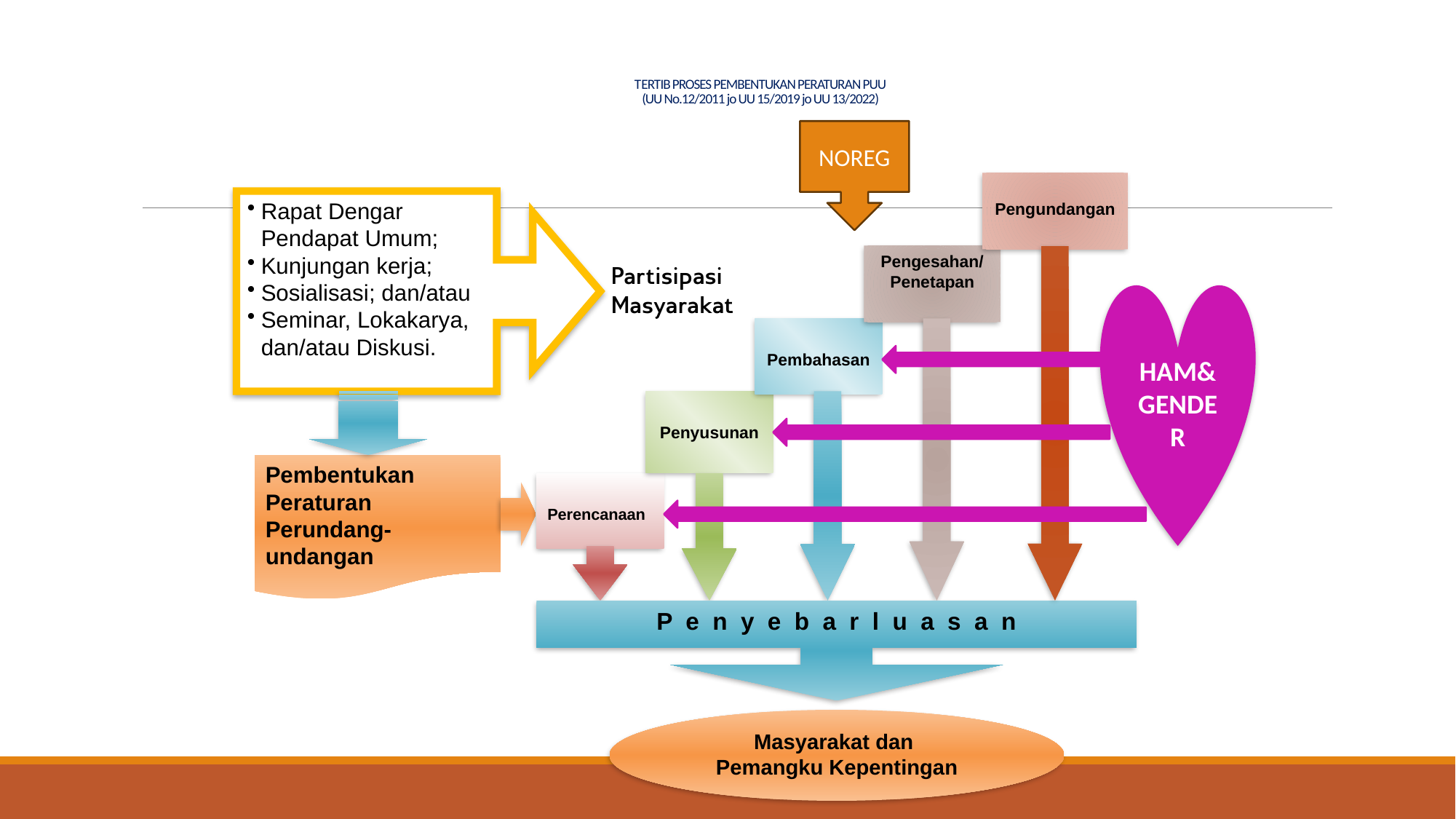

# TERTIB PROSES PEMBENTUKAN PERATURAN PUU (UU No.12/2011 jo UU 15/2019 jo UU 13/2022)

NOREG

Pengundangan
Rapat Dengar Pendapat Umum;
Kunjungan kerja;
Sosialisasi; dan/atau
Seminar, Lokakarya, dan/atau Diskusi.

Pengesahan/ Penetapan
Partisipasi Masyarakat
HAM& GENDER

Pembahasan

Penyusunan

Pembentukan Peraturan Perundang-undangan

Perencanaan

P  e  n  y  e  b  a  r  l  u  a  s  a  n
Masyarakat dan
Pemangku Kepentingan